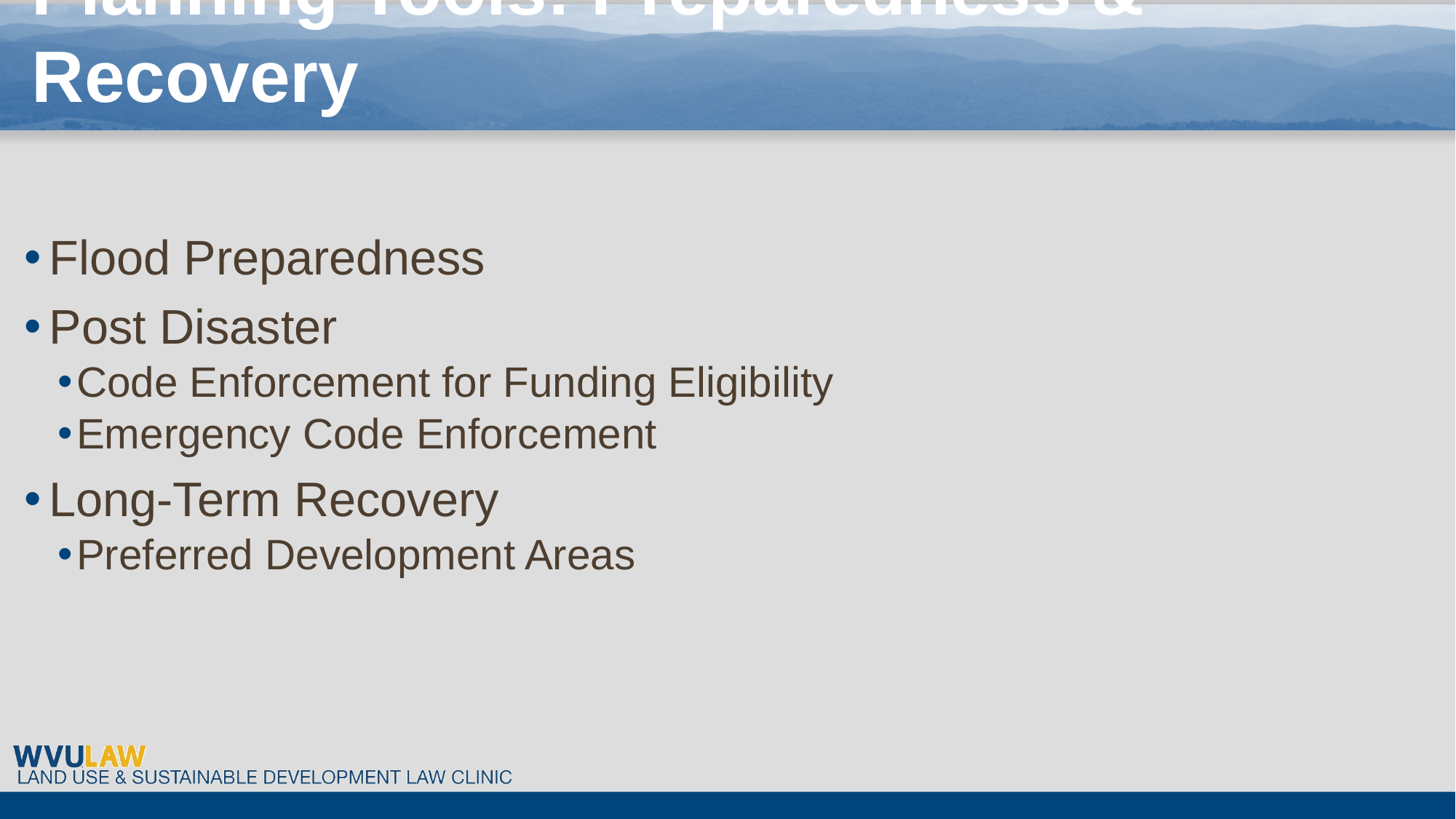

# Planning Tools: Preparedness & Recovery

Flood Preparedness
Post Disaster
Code Enforcement for Funding Eligibility
Emergency Code Enforcement
Long-Term Recovery
Preferred Development Areas